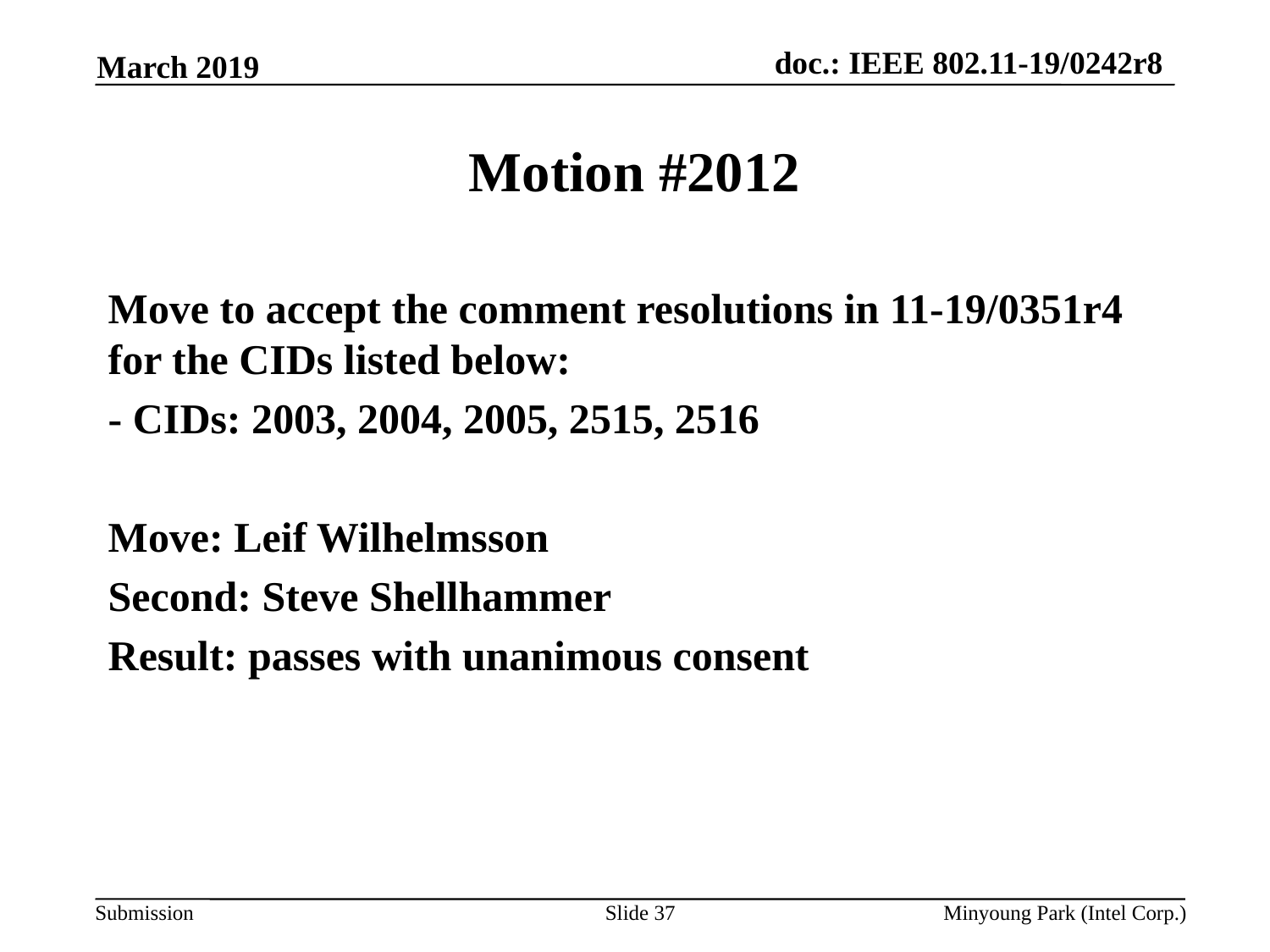

March 2019
# Motion #2012
Move to accept the comment resolutions in 11-19/0351r4 for the CIDs listed below:
- CIDs: 2003, 2004, 2005, 2515, 2516

Move: Leif Wilhelmsson
Second: Steve Shellhammer
Result: passes with unanimous consent

Slide 37
Minyoung Park (Intel Corp.)